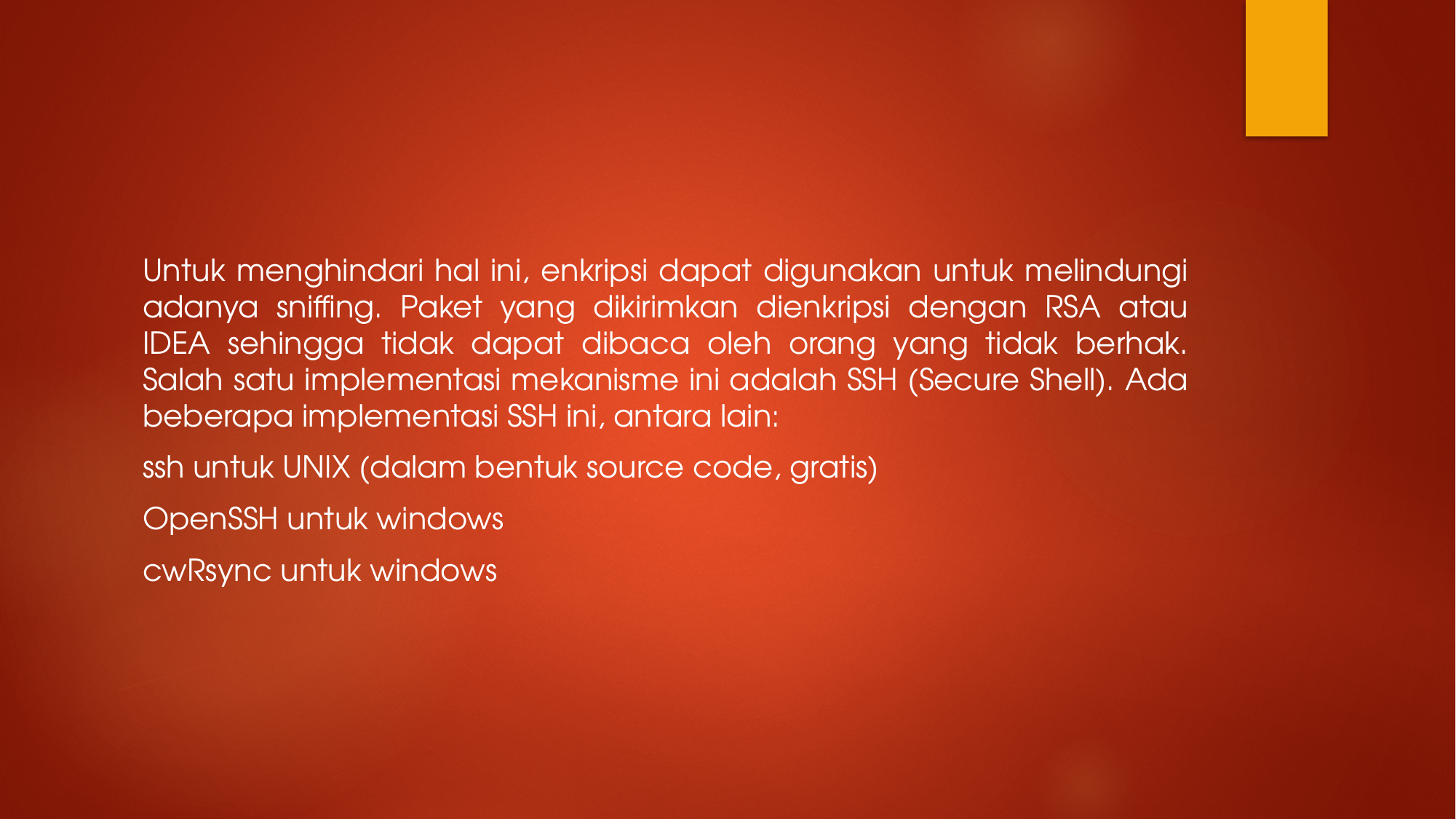

#
Untuk menghindari hal ini, enkripsi dapat digunakan untuk melindungi adanya sniffing. Paket yang dikirimkan dienkripsi dengan RSA atau IDEA sehingga tidak dapat dibaca oleh orang yang tidak berhak. Salah satu implementasi mekanisme ini adalah SSH (Secure Shell). Ada beberapa implementasi SSH ini, antara lain:
ssh untuk UNIX (dalam bentuk source code, gratis)
OpenSSH untuk windows
cwRsync untuk windows